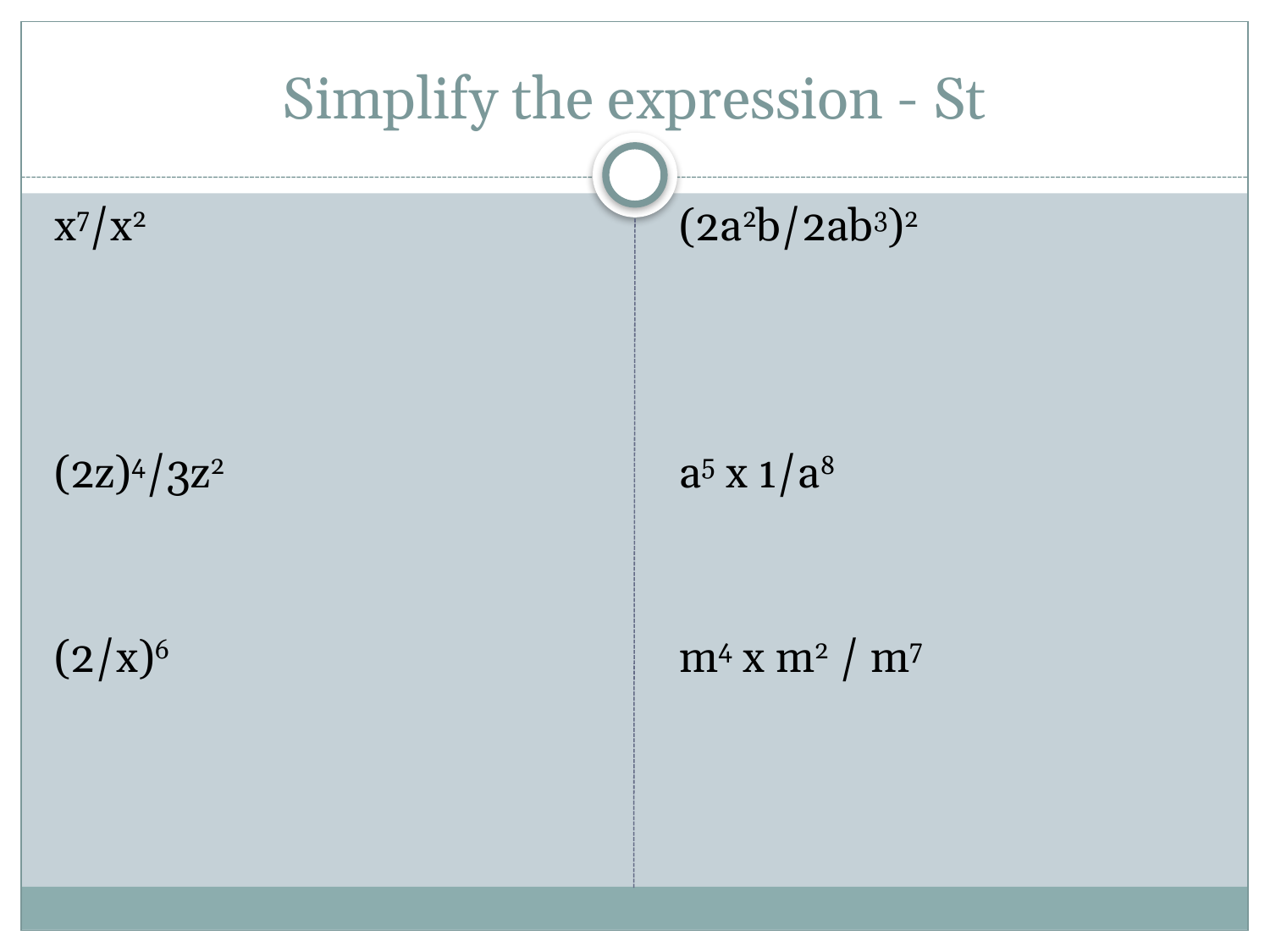

# Simplify the expression - St
x7/x2

(2z)4/3z2

(2/x)6
(2a2b/2ab3)2

a5 x 1/a8

m4 x m2 / m7